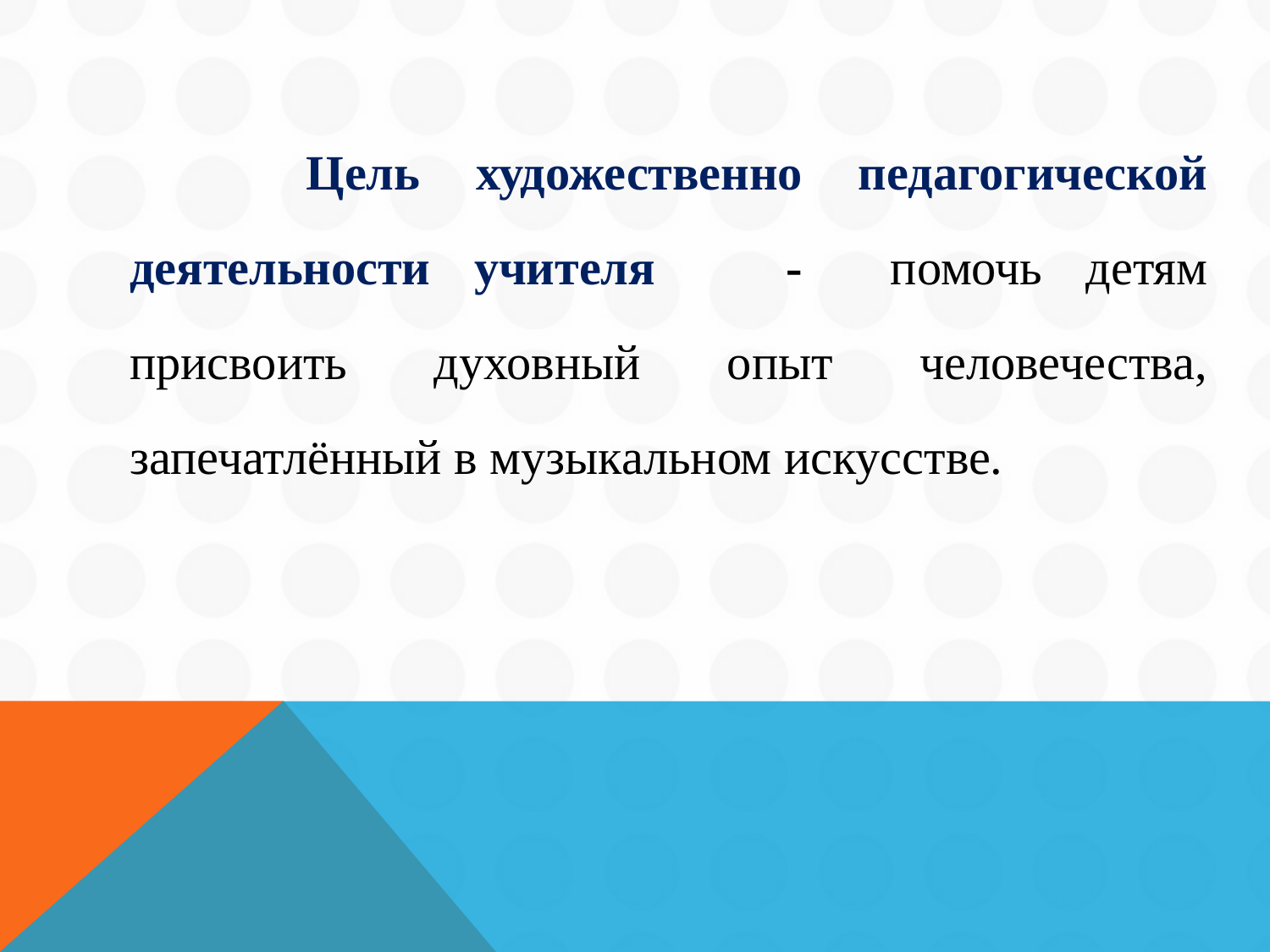

Цель художественно педагогической деятельности учителя   -  помочь детям присвоить духовный опыт человечества, запечатлённый в музыкальном искусстве.